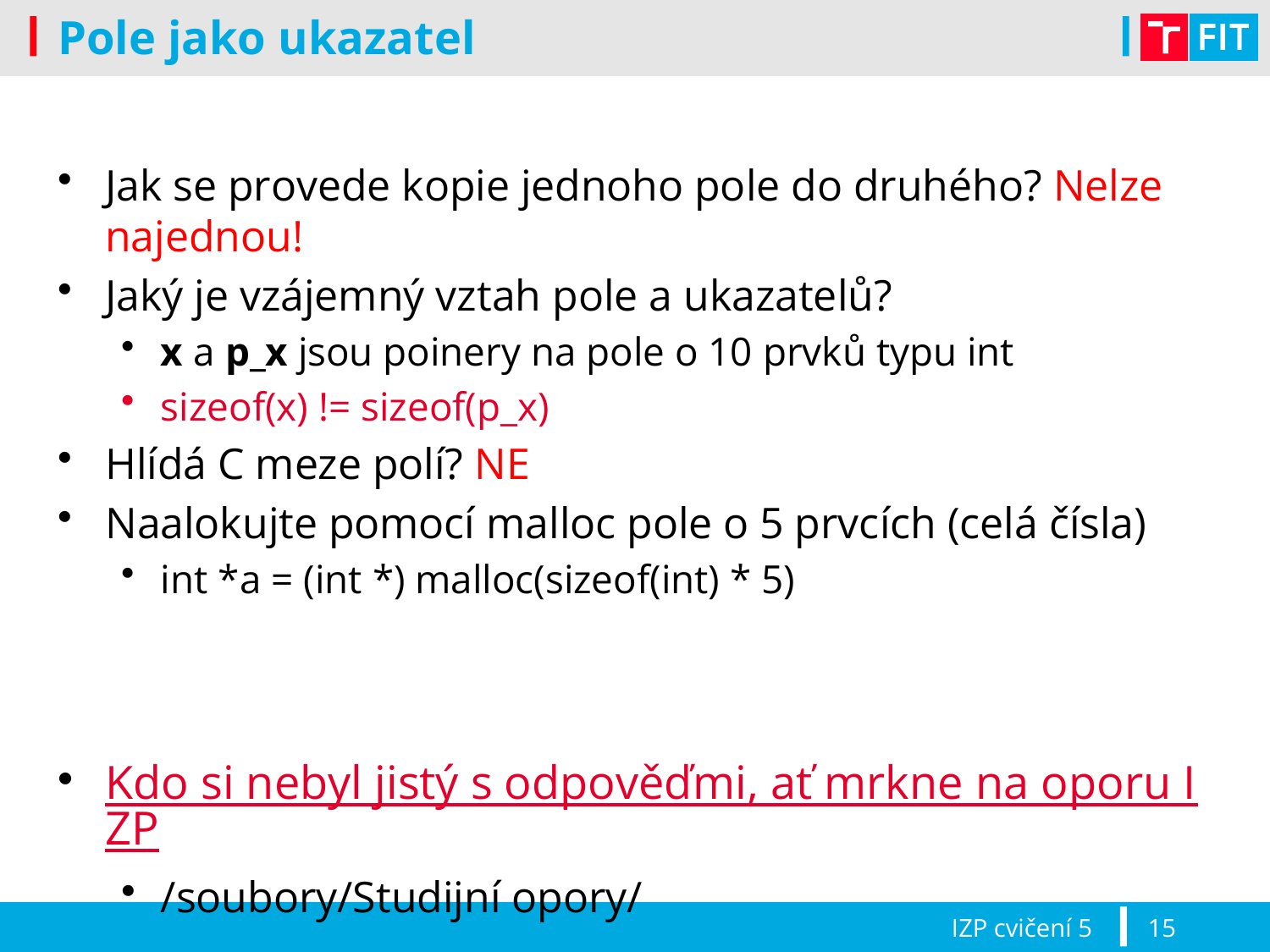

# Pole jako ukazatel

Jak se provede kopie jednoho pole do druhého? Nelze najednou!
Jaký je vzájemný vztah pole a ukazatelů?
x a p_x jsou poinery na pole o 10 prvků typu int
sizeof(x) != sizeof(p_x)
Hlídá C meze polí? NE
Naalokujte pomocí malloc pole o 5 prvcích (celá čísla)
int *a = (int *) malloc(sizeof(int) * 5)

Kdo si nebyl jistý s odpověďmi, ať mrkne na oporu IZP
/soubory/Studijní opory/
IZP cvičení 5
15